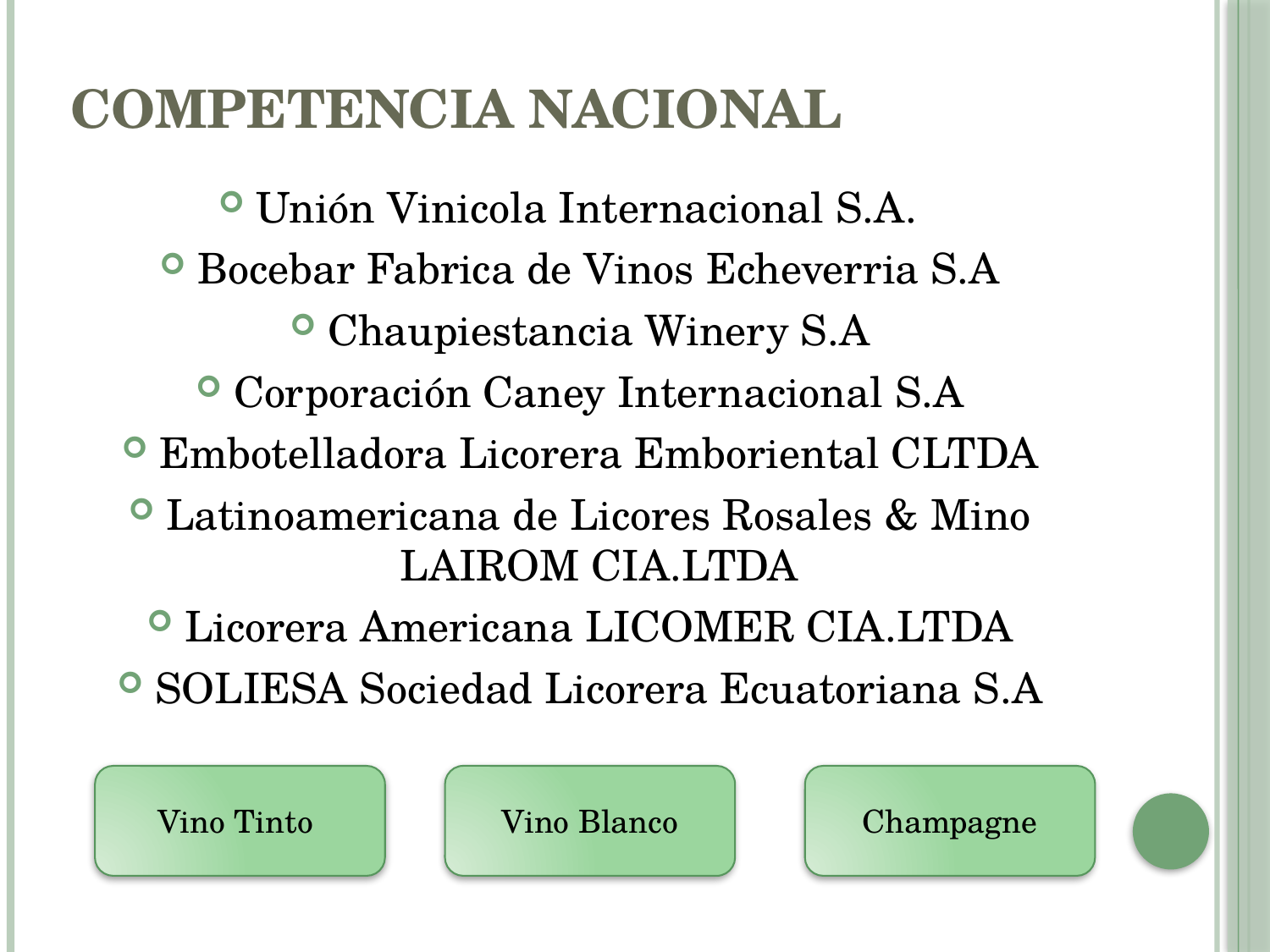

# Competencia Nacional
Unión Vinicola Internacional S.A.
Bocebar Fabrica de Vinos Echeverria S.A
Chaupiestancia Winery S.A
Corporación Caney Internacional S.A
Embotelladora Licorera Emboriental CLTDA
Latinoamericana de Licores Rosales & Mino LAIROM CIA.LTDA
Licorera Americana LICOMER CIA.LTDA
SOLIESA Sociedad Licorera Ecuatoriana S.A

Vino Tinto
Vino Blanco
Champagne